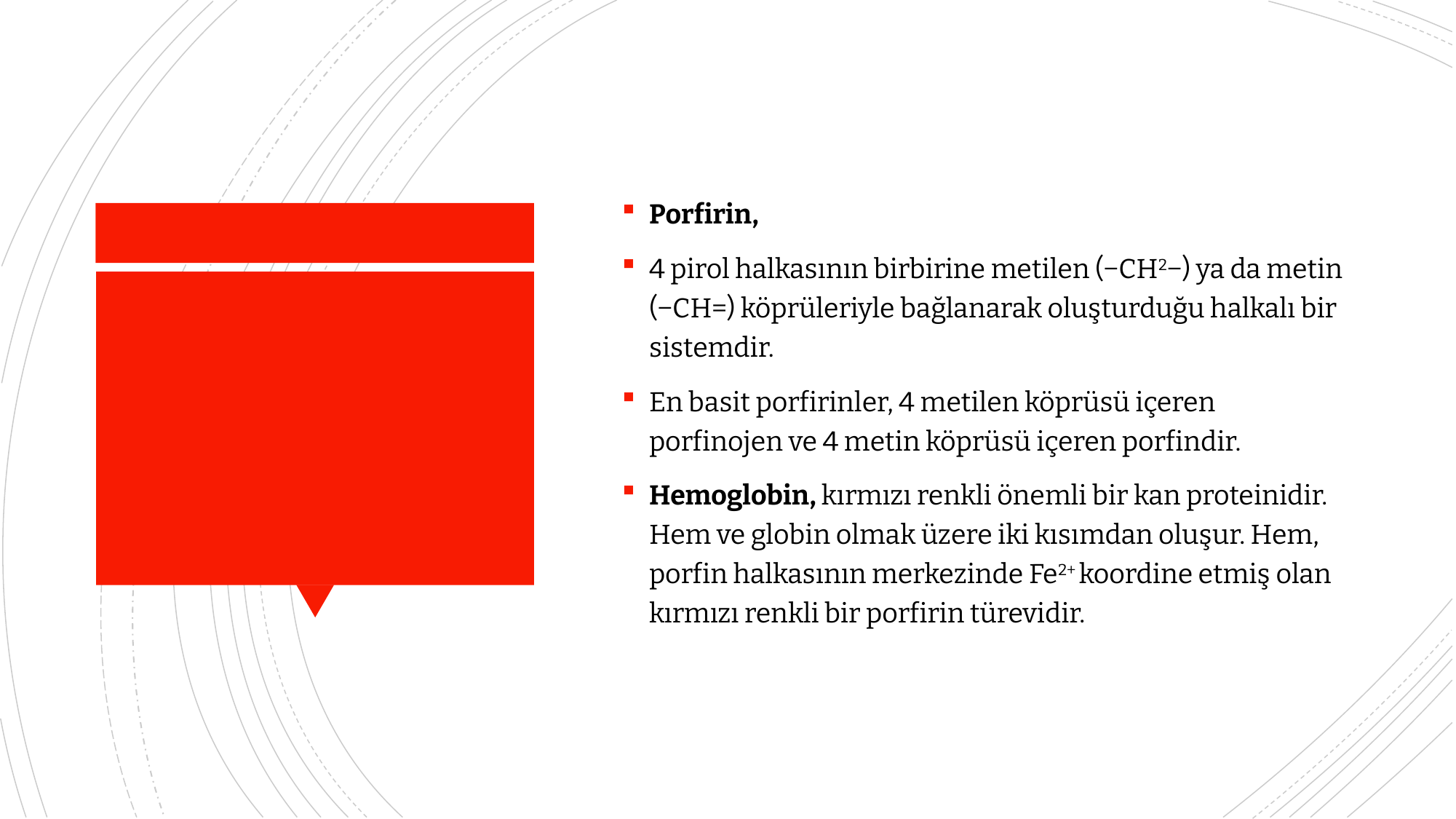

Porfirin,
4 pirol halkasının birbirine metilen (−CH2−) ya da metin (−CH=) köprüleriyle bağlanarak oluşturduğu halkalı bir sistemdir.
En basit porfirinler, 4 metilen köprüsü içeren porfinojen ve 4 metin köprüsü içeren porfindir.
Hemoglobin, kırmızı renkli önemli bir kan proteinidir. Hem ve globin olmak üzere iki kısımdan oluşur. Hem, porfin halkasının merkezinde Fe2+ koordine etmiş olan kırmızı renkli bir porfirin türevidir.
#